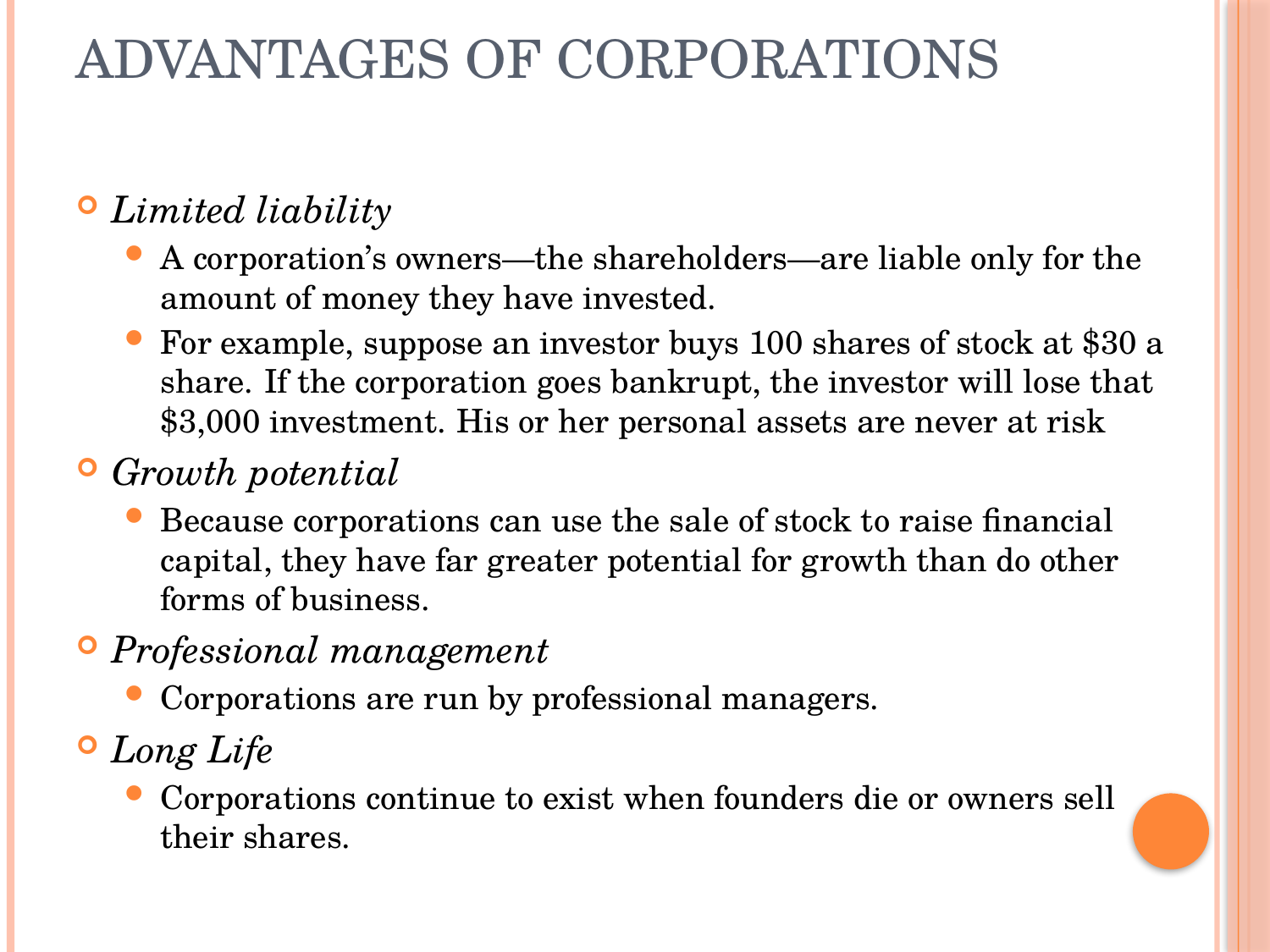

# Advantages of corporations
Limited liability
A corporation’s owners—the shareholders—are liable only for the amount of money they have invested.
For example, suppose an investor buys 100 shares of stock at $30 a share. If the corporation goes bankrupt, the investor will lose that $3,000 investment. His or her personal assets are never at risk
Growth potential
Because corporations can use the sale of stock to raise financial capital, they have far greater potential for growth than do other forms of business.
Professional management
Corporations are run by professional managers.
Long Life
Corporations continue to exist when founders die or owners sell their shares.